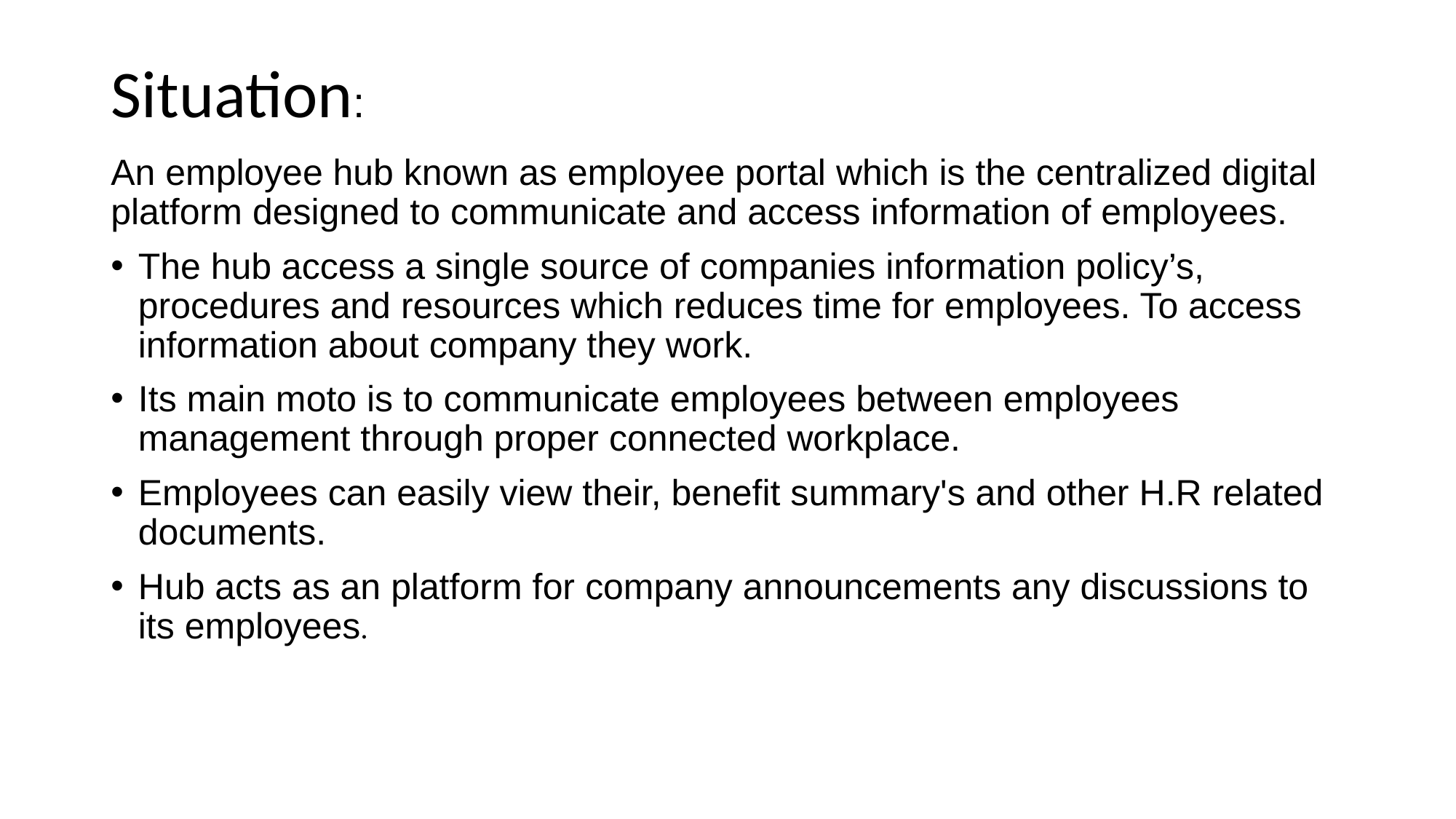

# Situation:
An employee hub known as employee portal which is the centralized digital platform designed to communicate and access information of employees.
The hub access a single source of companies information policy’s, procedures and resources which reduces time for employees. To access information about company they work.
Its main moto is to communicate employees between employees management through proper connected workplace.
Employees can easily view their, benefit summary's and other H.R related documents.
Hub acts as an platform for company announcements any discussions to its employees.